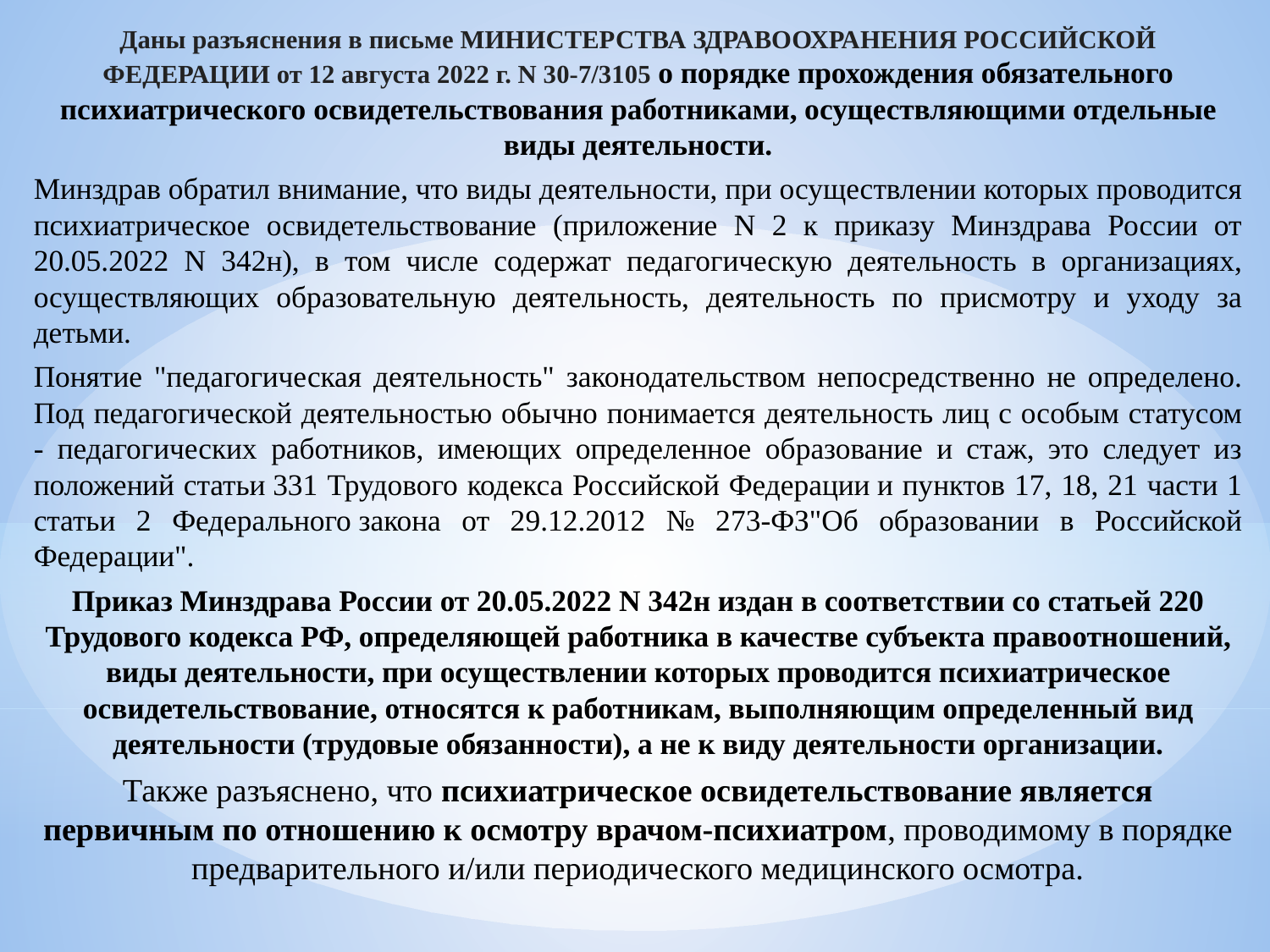

Даны разъяснения в письме МИНИСТЕРСТВА ЗДРАВООХРАНЕНИЯ РОССИЙСКОЙ ФЕДЕРАЦИИ от 12 августа 2022 г. N 30-7/3105 о порядке прохождения обязательного психиатрического освидетельствования работниками, осуществляющими отдельные виды деятельности.
Минздрав обратил внимание, что виды деятельности, при осуществлении которых проводится психиатрическое освидетельствование (приложение N 2 к приказу Минздрава России от 20.05.2022 N 342н), в том числе содержат педагогическую деятельность в организациях, осуществляющих образовательную деятельность, деятельность по присмотру и уходу за детьми.
Понятие "педагогическая деятельность" законодательством непосредственно не определено. Под педагогической деятельностью обычно понимается деятельность лиц с особым статусом - педагогических работников, имеющих определенное образование и стаж, это следует из положений статьи 331 Трудового кодекса Российской Федерации и пунктов 17, 18, 21 части 1 статьи 2 Федерального закона от 29.12.2012 № 273-ФЗ"Об образовании в Российской Федерации".
Приказ Минздрава России от 20.05.2022 N 342н издан в соответствии со статьей 220 Трудового кодекса РФ, определяющей работника в качестве субъекта правоотношений, виды деятельности, при осуществлении которых проводится психиатрическое освидетельствование, относятся к работникам, выполняющим определенный вид деятельности (трудовые обязанности), а не к виду деятельности организации.
Также разъяснено, что психиатрическое освидетельствование является первичным по отношению к осмотру врачом-психиатром, проводимому в порядке предварительного и/или периодического медицинского осмотра.